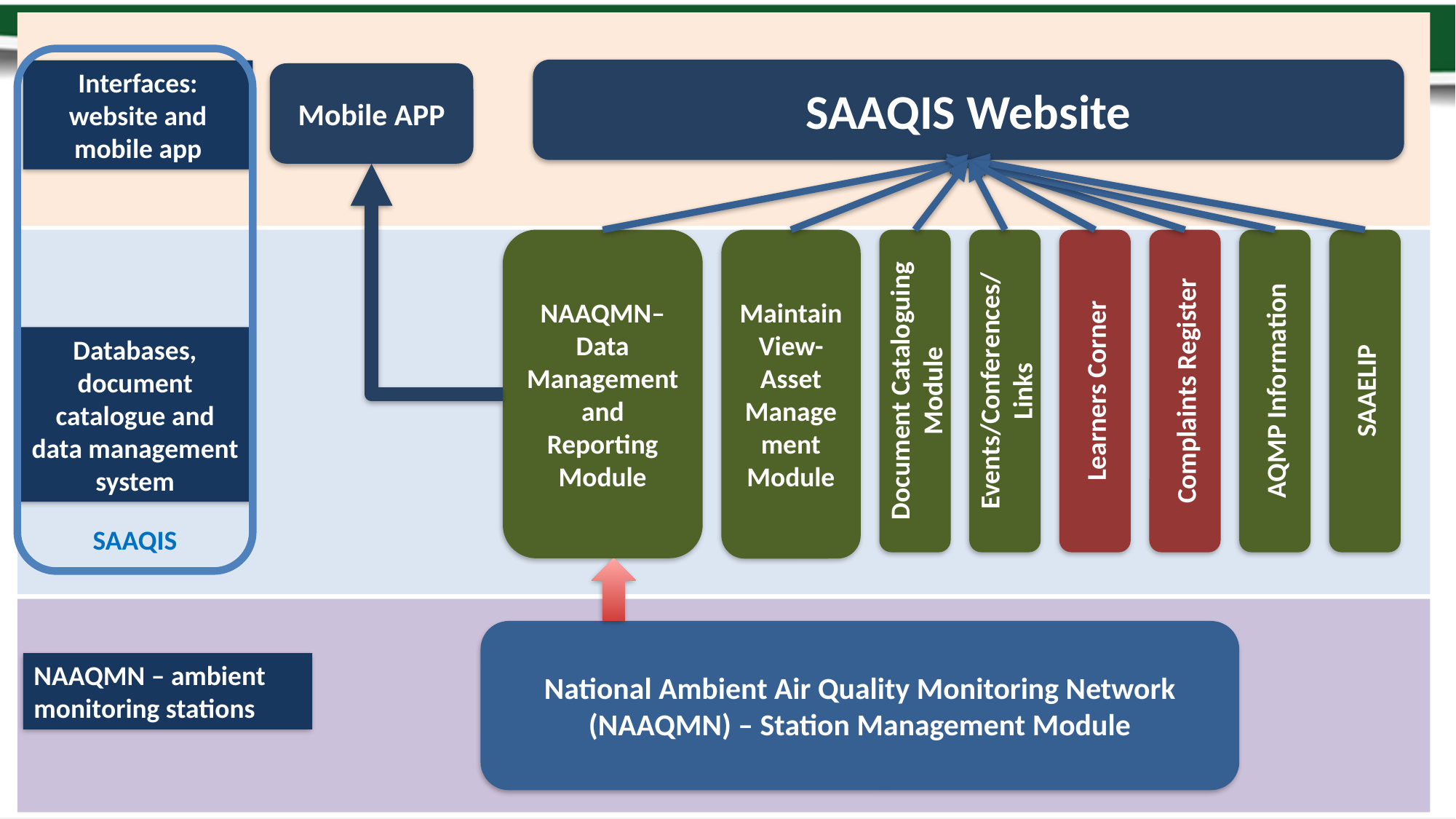

SAAQIS
SAAQIS Website
Interfaces: website and mobile app
Mobile APP

NAAQMN– Data Management and Reporting Module
Maintain View- Asset Management Module
Databases, document catalogue and data management system
Document Cataloguing Module
Events/Conferences/ Links
Learners Corner
Complaints Register
AQMP Information
SAAELIP

National Ambient Air Quality Monitoring Network (NAAQMN) – Station Management Module
NAAQMN – ambient monitoring stations